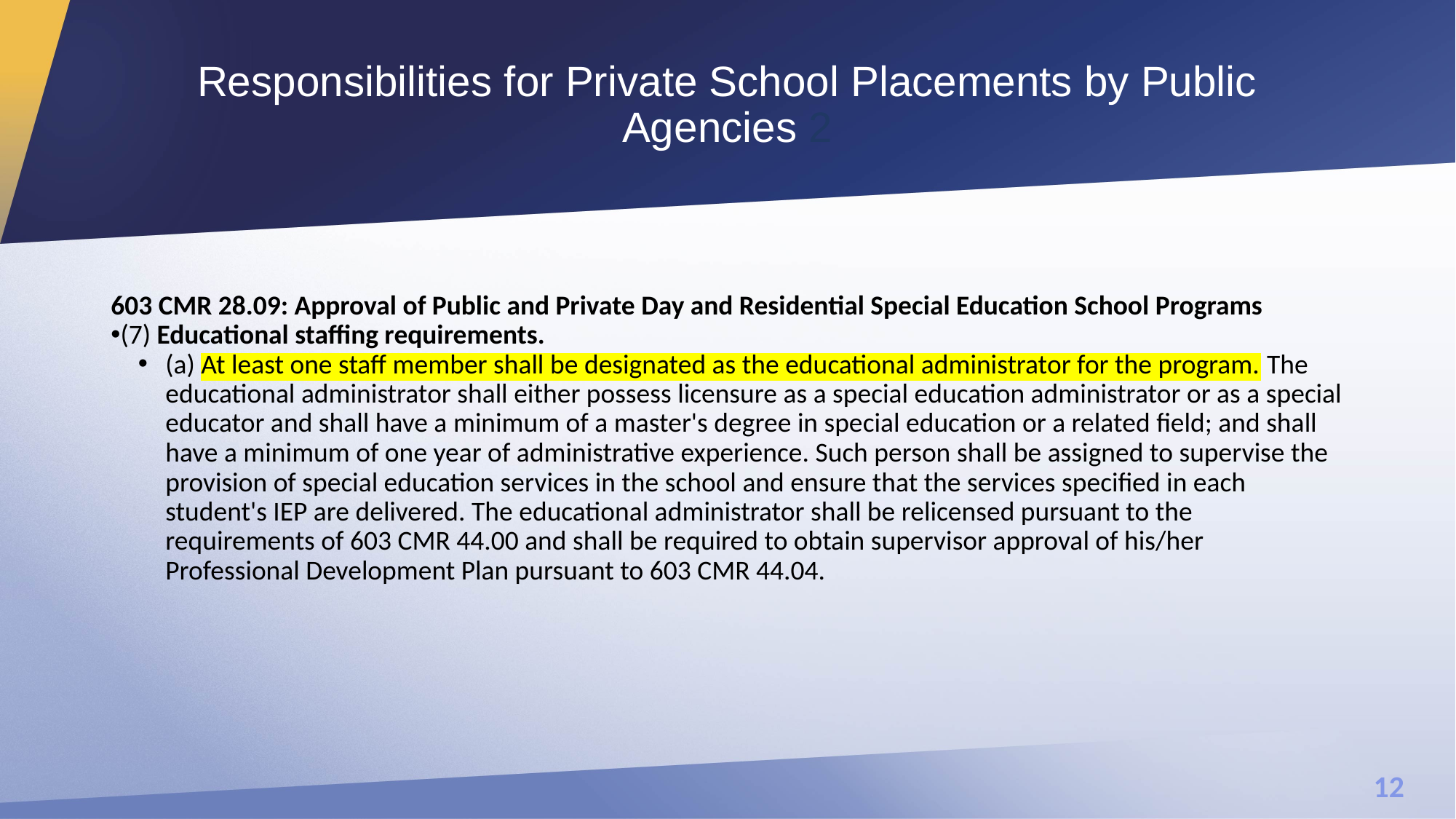

# Responsibilities for Private School Placements by Public Agencies 2

603 CMR 28.09: Approval of Public and Private Day and Residential Special Education School Programs
(7) Educational staffing requirements.
(a) At least one staff member shall be designated as the educational administrator for the program. The educational administrator shall either possess licensure as a special education administrator or as a special educator and shall have a minimum of a master's degree in special education or a related field; and shall have a minimum of one year of administrative experience. Such person shall be assigned to supervise the provision of special education services in the school and ensure that the services specified in each student's IEP are delivered. The educational administrator shall be relicensed pursuant to the requirements of 603 CMR 44.00 and shall be required to obtain supervisor approval of his/her Professional Development Plan pursuant to 603 CMR 44.04.